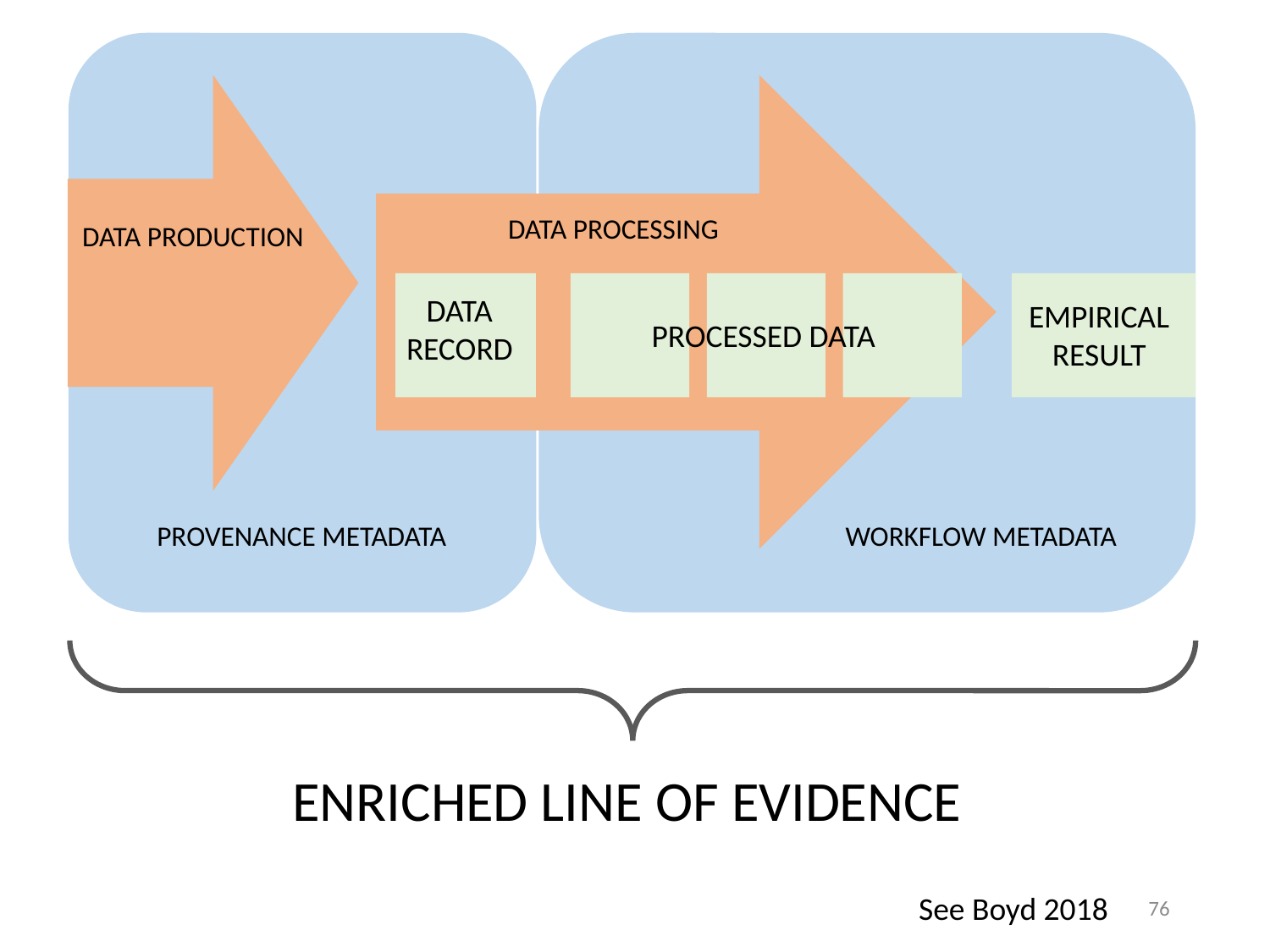

DATA PROCESSING
DATA PRODUCTION

DATA RECORD
EMPIRICAL RESULT
PROCESSED DATA
WORKFLOW METADATA
PROVENANCE METADATA
ENRICHED LINE OF EVIDENCE
76
See Boyd 2018